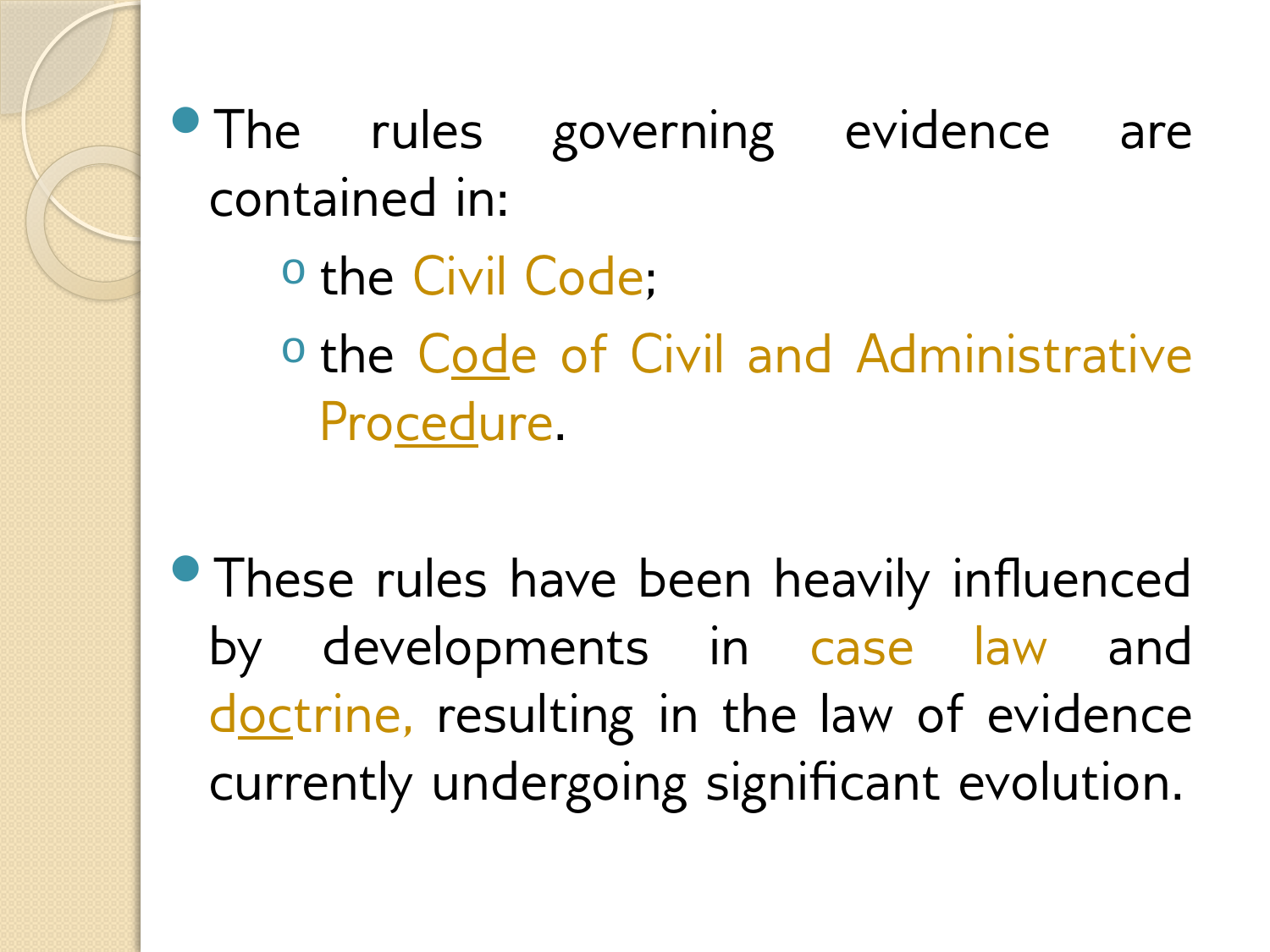

The rules governing evidence are contained in:
the Civil Code;
the Code of Civil and Administrative Procedure.

These rules have been heavily influenced by developments in case law and doctrine, resulting in the law of evidence currently undergoing significant evolution.